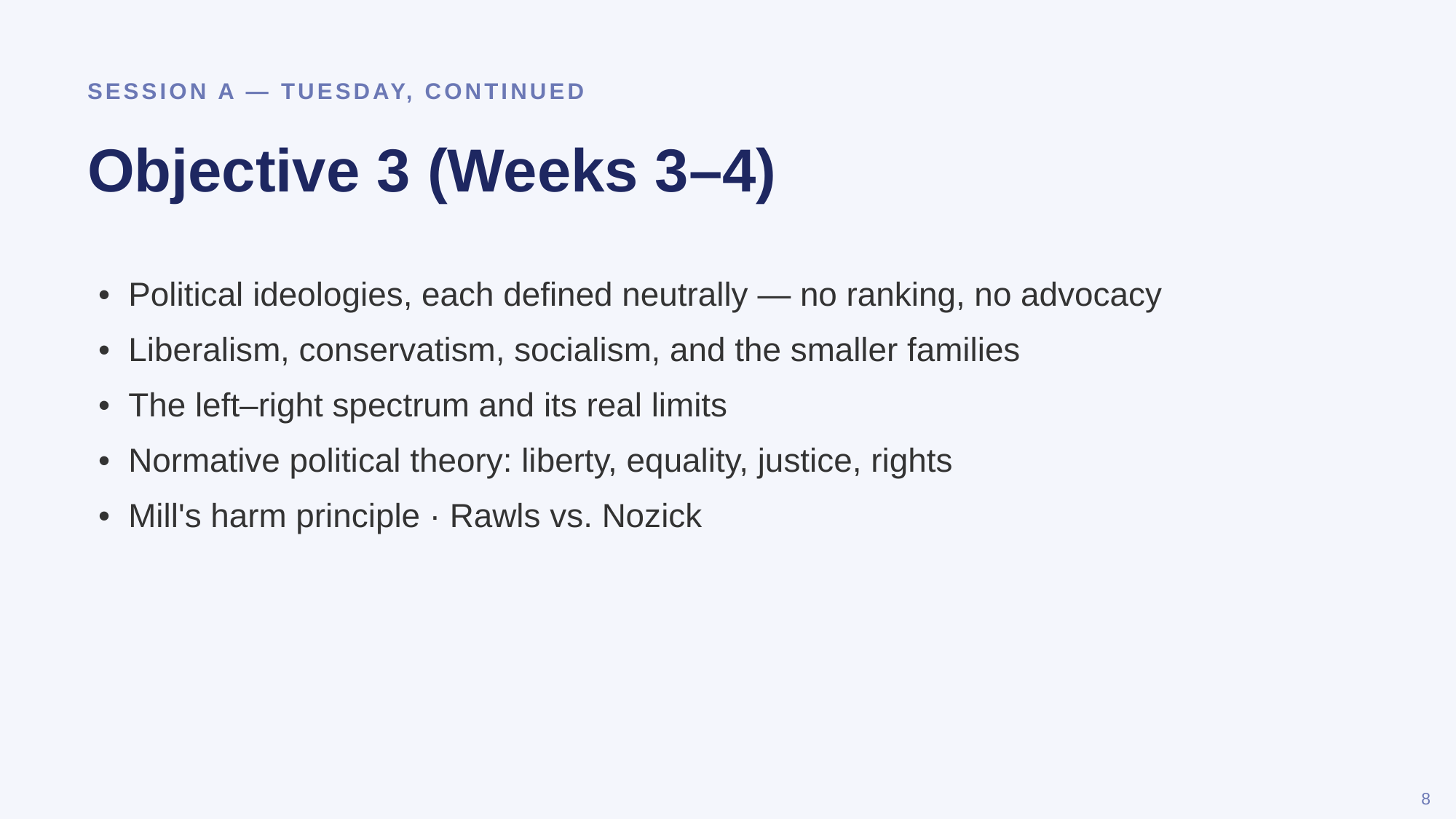

SESSION A — TUESDAY, CONTINUED
Objective 3 (Weeks 3–4)
•  Political ideologies, each defined neutrally — no ranking, no advocacy
•  Liberalism, conservatism, socialism, and the smaller families
•  The left–right spectrum and its real limits
•  Normative political theory: liberty, equality, justice, rights
•  Mill's harm principle · Rawls vs. Nozick
8